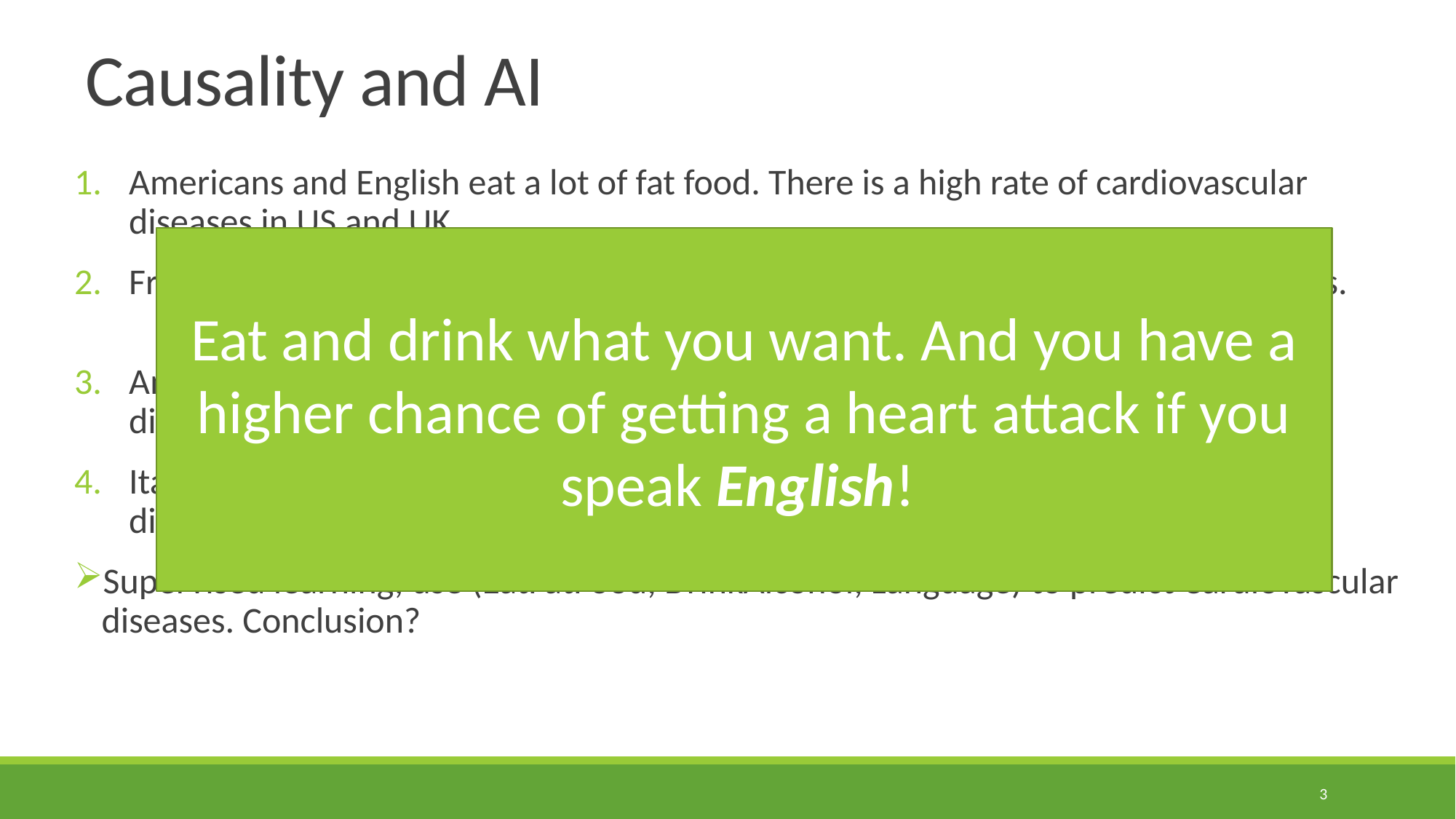

# Causality and AI
Americans and English eat a lot of fat food. There is a high rate of cardiovascular diseases in US and UK.
French eat a lot of fat food, but they have a low(er) rate of cardiovascular diseases.
Americans and English drink a lot of alcohol. There is a high rate of cardiovascular diseases in US and UK.
Italians drink a lot of alcohol but, again, they have a low(er) rate of cardiovascular diseases.
Supervised learning, use (EatFatFood, DrinkAlcohol, Language) to predict Cardiovascular diseases. Conclusion?
Eat and drink what you want. And you have a higher chance of getting a heart attack if you speak English!

3